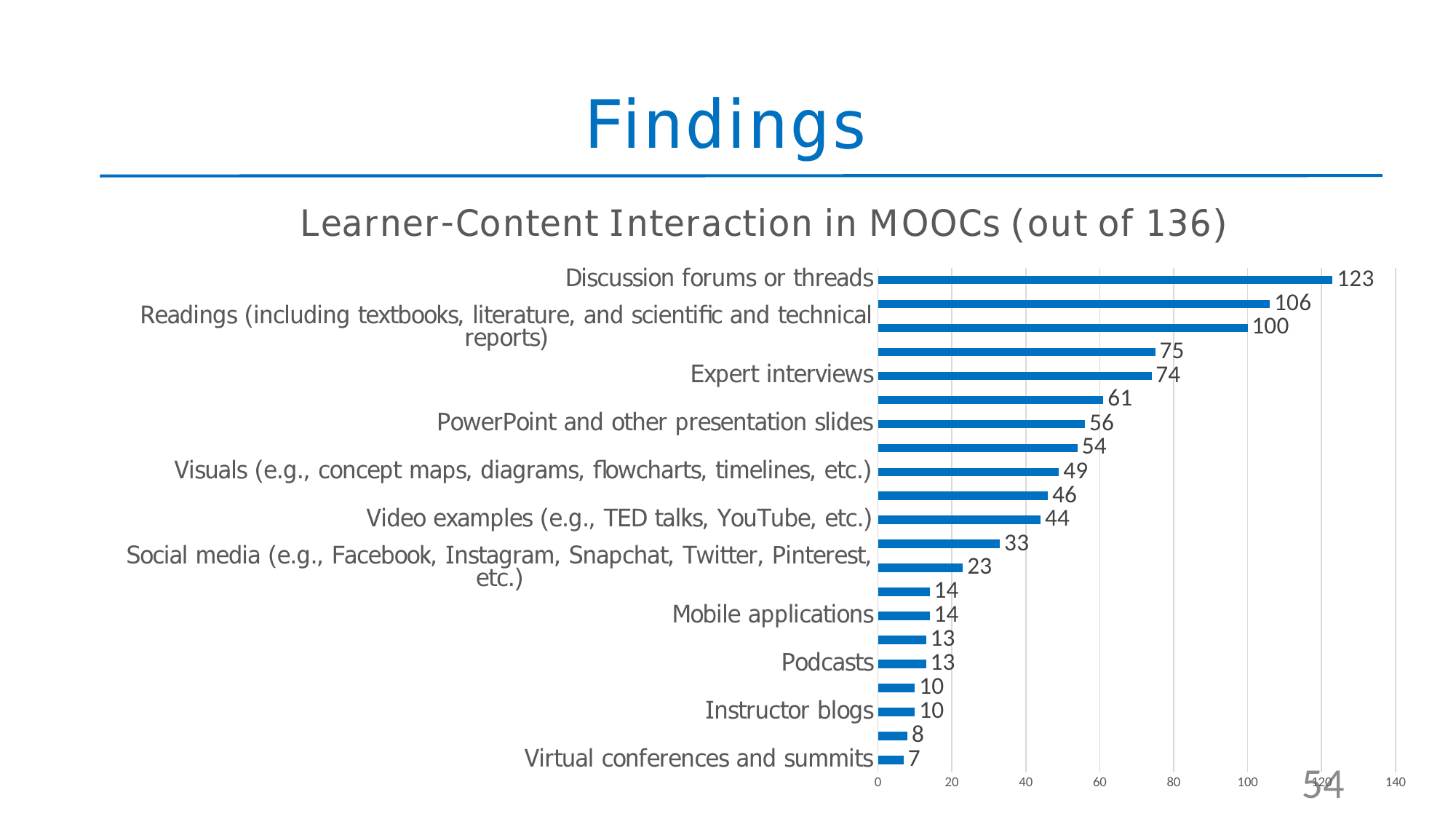

# Findings

### Chart: Learner-Content Interaction in MOOCs (out of 136)

| Category |  |
|---|---|
| Virtual conferences and summits | 7.0 |
| Wiki-style documents | 8.0 |
| Instructor blogs | 10.0 |
| Learner blogs | 10.0 |
| Podcasts | 13.0 |
| Jobs aids and study guides | 13.0 |
| Mobile applications | 14.0 |
| Simulations and games | 14.0 |
| Social media (e.g., Facebook, Instagram, Snapchat, Twitter, Pinterest, etc.) | 23.0 |
| Popular media (e.g., news stories and videos) | 33.0 |
| Video examples (e.g., TED talks, YouTube, etc.) | 44.0 |
| Animations and other types of animated or interactive contents | 46.0 |
| Visuals (e.g., concept maps, diagrams, flowcharts, timelines, etc.) | 49.0 |
| Instructor lecture notes | 54.0 |
| PowerPoint and other presentation slides | 56.0 |
| Interactive assessments | 61.0 |
| Expert interviews | 74.0 |
| Practice quizzes and exams | 75.0 |
| Readings (including textbooks, literature, and scientific and technical reports) | 100.0 |
| Video lectures and tutorials | 106.0 |
| Discussion forums or threads | 123.0 |
54